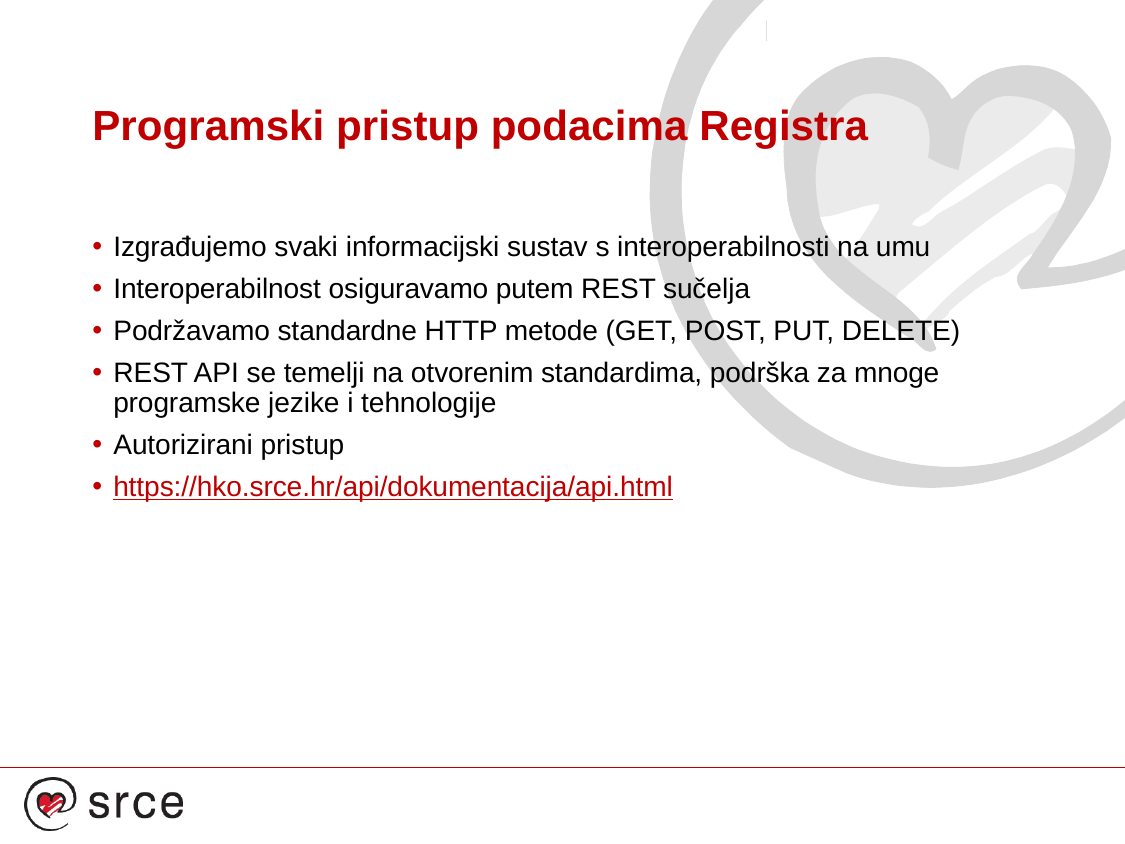

# Programski pristup podacima Registra
Izgrađujemo svaki informacijski sustav s interoperabilnosti na umu
Interoperabilnost osiguravamo putem REST sučelja
Podržavamo standardne HTTP metode (GET, POST, PUT, DELETE)
REST API se temelji na otvorenim standardima, podrška za mnoge programske jezike i tehnologije
Autorizirani pristup
https://hko.srce.hr/api/dokumentacija/api.html